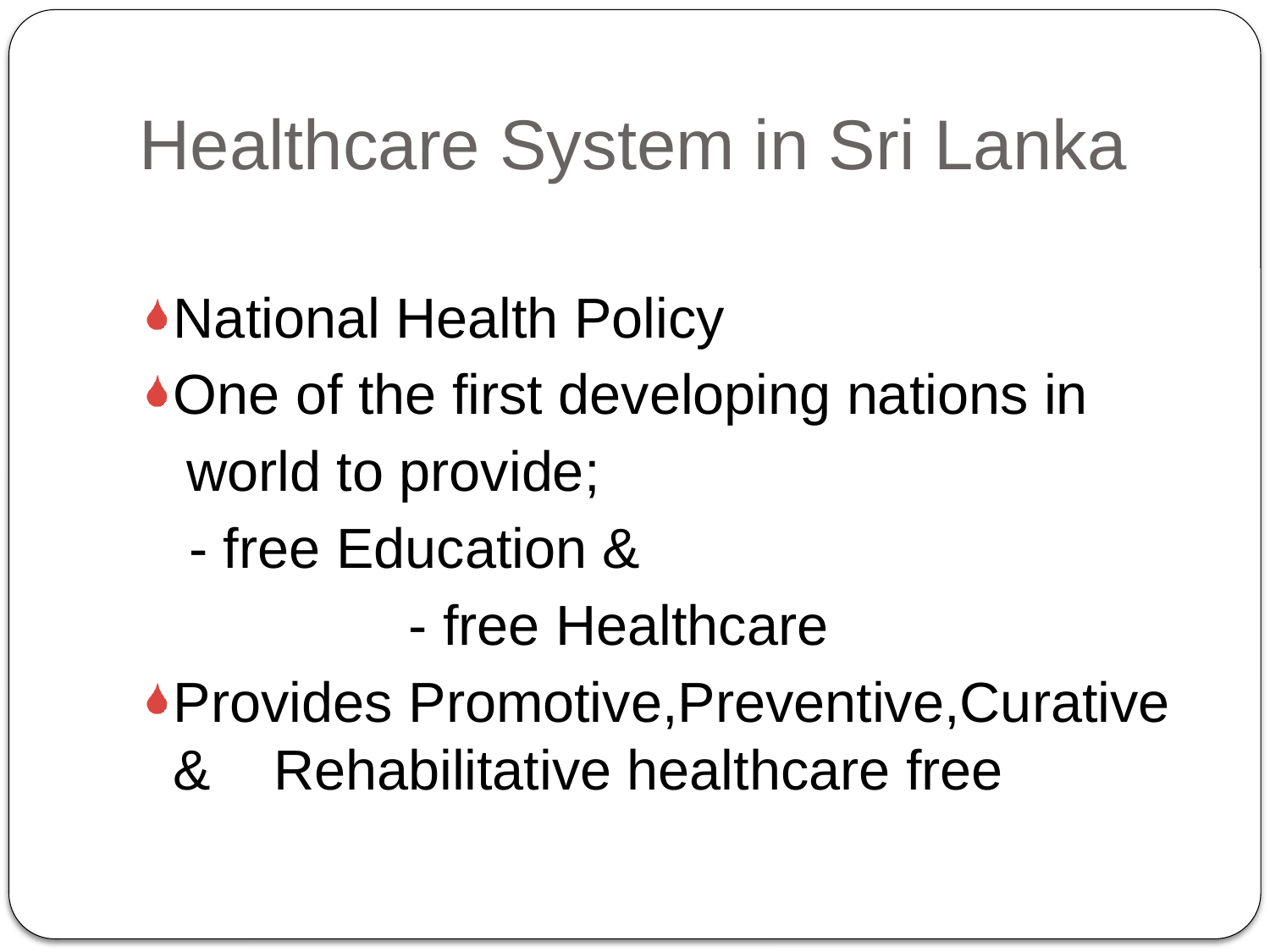

# Healthcare System in Sri Lanka
National Health Policy
One of the first developing nations in
   world to provide;
			 - free Education &
  	               - free Healthcare
Provides Promotive,Preventive,Curative &    Rehabilitative healthcare free